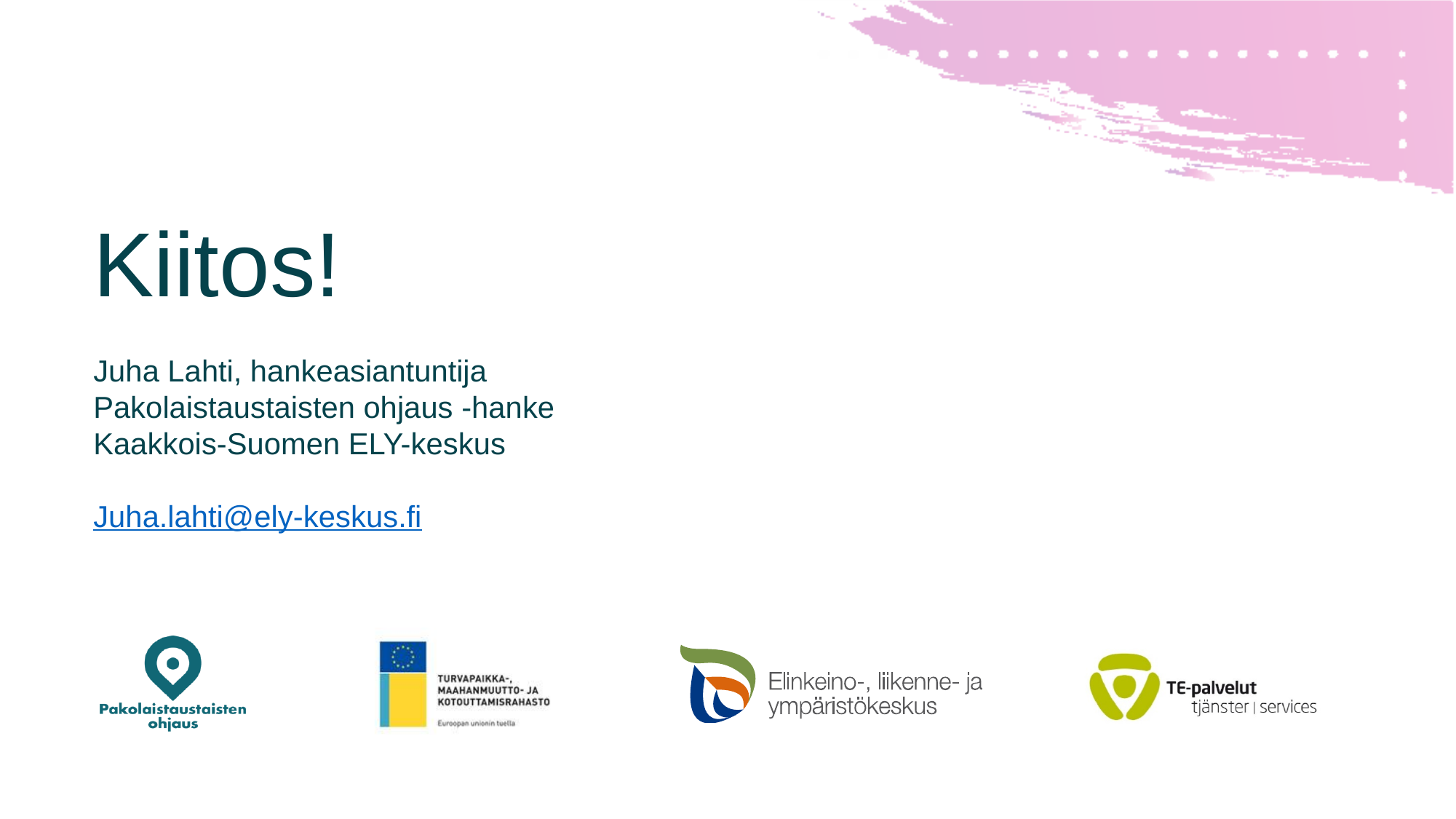

Kiitos!

Juha Lahti, hankeasiantuntija
Pakolaistaustaisten ohjaus -hanke
Kaakkois-Suomen ELY-keskus

Juha.lahti@ely-keskus.fi